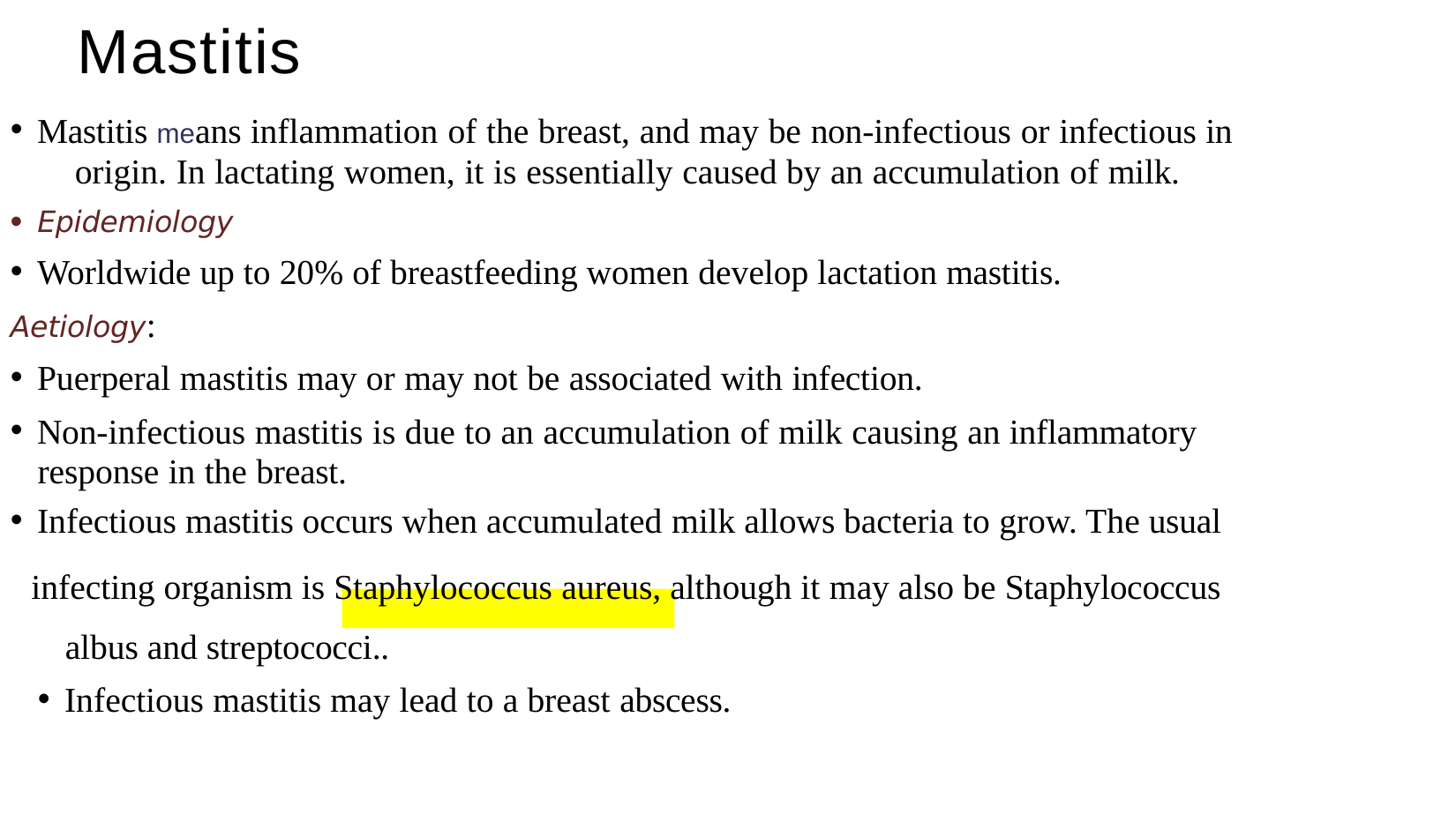

# Mastitis
Mastitis means inflammation of the breast, and may be non-infectious or infectious in
origin. In lactating women, it is essentially caused by an accumulation of milk.
Epidemiology
Worldwide up to 20% of breastfeeding women develop lactation mastitis.
Aetiology:
Puerperal mastitis may or may not be associated with infection.
Non-infectious mastitis is due to an accumulation of milk causing an inflammatory
response in the breast.
Infectious mastitis occurs when accumulated milk allows bacteria to grow. The usual
infecting organism is Staphylococcus aureus, although it may also be Staphylococcus
albus and streptococci..
Infectious mastitis may lead to a breast abscess.